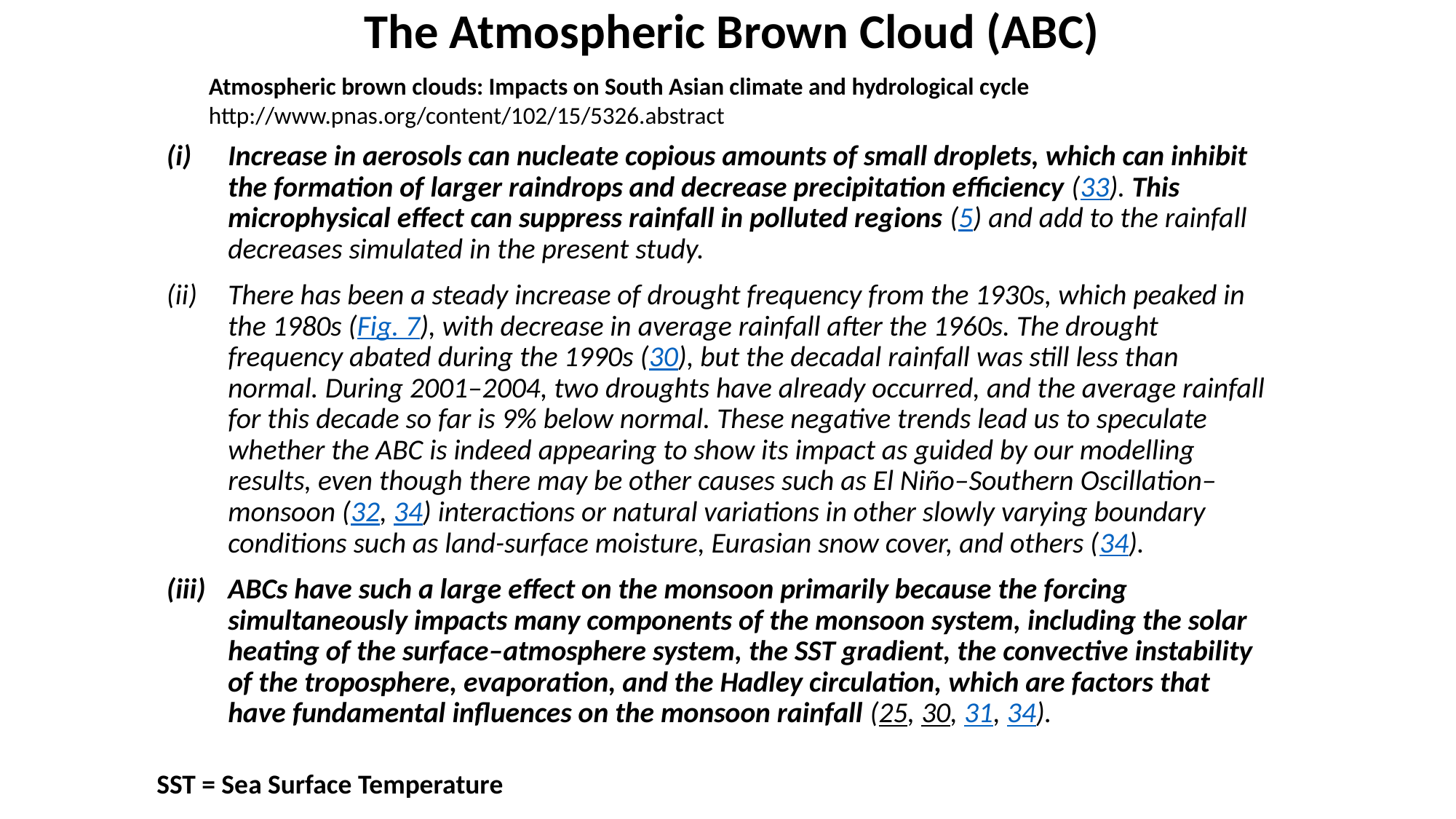

# The Atmospheric Brown Cloud (ABC)
Atmospheric brown clouds: Impacts on South Asian climate and hydrological cycle
http://www.pnas.org/content/102/15/5326.abstract
Increase in aerosols can nucleate copious amounts of small droplets, which can inhibit the formation of larger raindrops and decrease precipitation efficiency (33). This microphysical effect can suppress rainfall in polluted regions (5) and add to the rainfall decreases simulated in the present study.
There has been a steady increase of drought frequency from the 1930s, which peaked in the 1980s (Fig. 7), with decrease in average rainfall after the 1960s. The drought frequency abated during the 1990s (30), but the decadal rainfall was still less than normal. During 2001–2004, two droughts have already occurred, and the average rainfall for this decade so far is 9% below normal. These negative trends lead us to speculate whether the ABC is indeed appearing to show its impact as guided by our modelling results, even though there may be other causes such as El Niño–Southern Oscillation–monsoon (32, 34) interactions or natural variations in other slowly varying boundary conditions such as land-surface moisture, Eurasian snow cover, and others (34).
ABCs have such a large effect on the monsoon primarily because the forcing simultaneously impacts many components of the monsoon system, including the solar heating of the surface–atmosphere system, the SST gradient, the convective instability of the troposphere, evaporation, and the Hadley circulation, which are factors that have fundamental influences on the monsoon rainfall (25, 30, 31, 34).
SST = Sea Surface Temperature